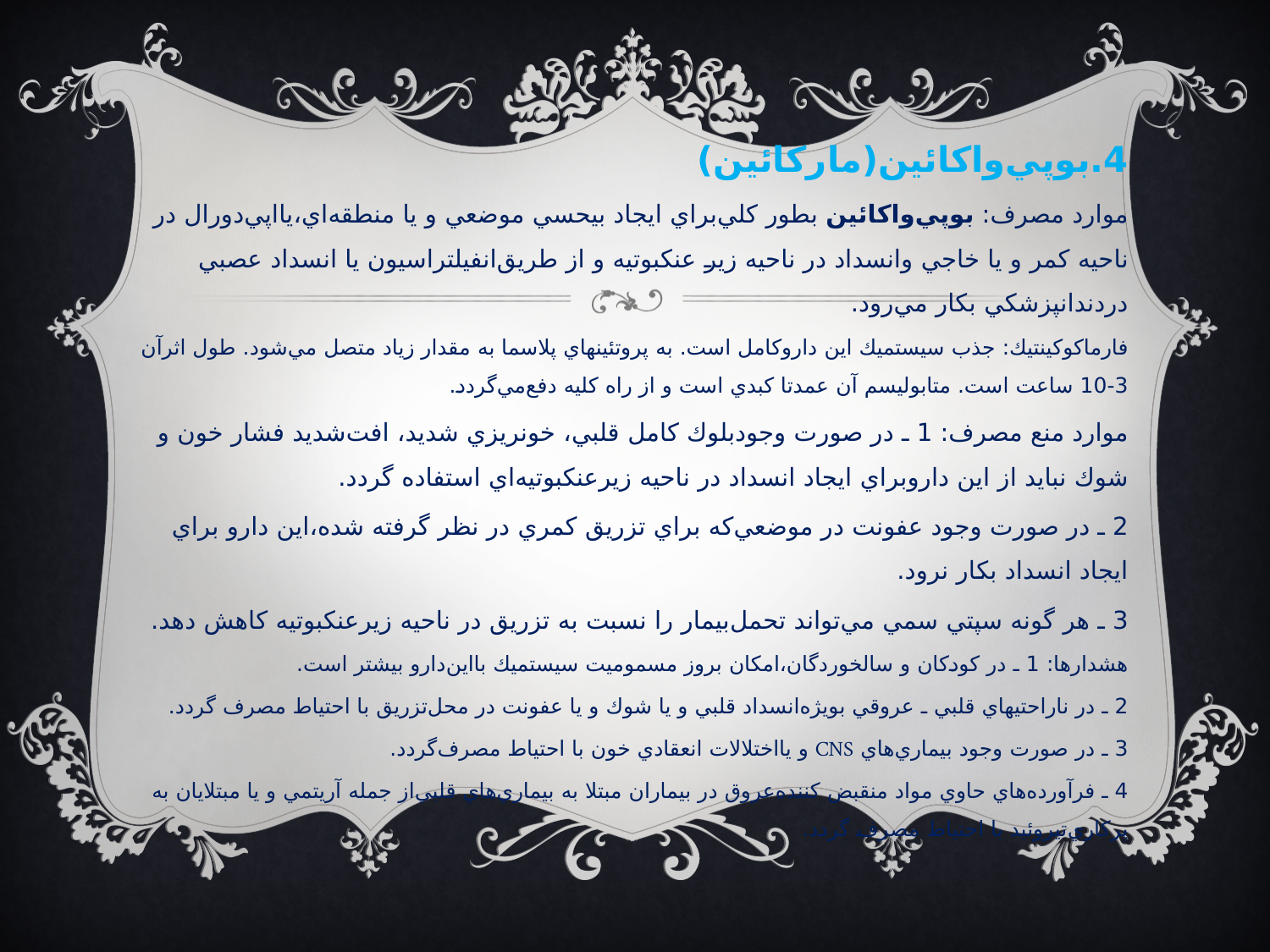

4.بوپي‌واكائين(ماركائين)
موارد مصرف‌: بوپي‌واكائين‌ بطور كلي‌براي‌ ايجاد بيحسي‌ موضعي‌ و يا منطقه‌اي‌،يااپي‌دورال‌ در ناحيه‌ كمر و يا خاجي‌ وانسداد در ناحيه‌ زير عنكبوتيه‌ و از طريق‌انفيلتراسيون‌ يا انسداد عصبي‌ دردندانپزشكي‌ بكار مي‌رود.
فارماكوكينتيك‌: جذب‌ سيستميك‌ اين‌ داروكامل‌ است‌. به‌ پروتئينهاي‌ پلاسما به‌ مقدار زياد متصل‌ مي‌شود. طول‌ اثرآن‌ 3-10 ساعت‌ است‌. متابوليسم‌ آن‌ عمدتا كبدي‌ است‌ و از راه‌ كليه‌ دفع‌مي‌گردد.
موارد منع‌ مصرف‌: 1 ـ در صورت‌ وجودبلوك‌ كامل‌ قلبي‌، خونريزي‌ شديد، افت‌شديد فشار خون‌ و شوك‌ نبايد از اين‌ داروبراي‌ ايجاد انسداد در ناحيه‌ زيرعنكبوتيه‌اي‌ استفاده‌ گردد.
2 ـ در صورت‌ وجود عفونت‌ در موضعي‌كه‌ براي‌ تزريق‌ كمري‌ در نظر گرفته‌ شده‌،اين‌ دارو براي‌ ايجاد انسداد بكار نرود.
3 ـ هر گونه‌ سپتي‌ سمي‌ مي‌تواند تحمل‌بيمار را نسبت‌ به‌ تزريق‌ در ناحيه‌ زيرعنكبوتيه‌ كاهش‌ دهد.
هشدارها: 1 ـ در كودكان‌ و سالخوردگان‌،امكان‌ بروز مسموميت‌ سيستميك‌ بااين‌دارو بيشتر است‌.
2 ـ در ناراحتيهاي‌ قلبي‌ ـ عروقي‌ بويژه‌انسداد قلبي‌ و يا شوك‌ و يا عفونت‌ در محل‌تزريق‌ با احتياط مصرف‌ گردد.
3 ـ در صورت‌ وجود بيماري‌هاي‌ CNS و يااختلالات‌ انعقادي‌ خون‌ با احتياط مصرف‌گردد.
4 ـ فرآورده‌هاي‌ حاوي‌ مواد منقبض‌ كننده‌عروق‌ در بيماران‌ مبتلا به‌ بيماري‌هاي‌ قلبي‌از جمله‌ آريتمي‌ و يا مبتلايان‌ به‌ پركاري‌تيروئيد با احتياط مصرف‌ گردد.

#